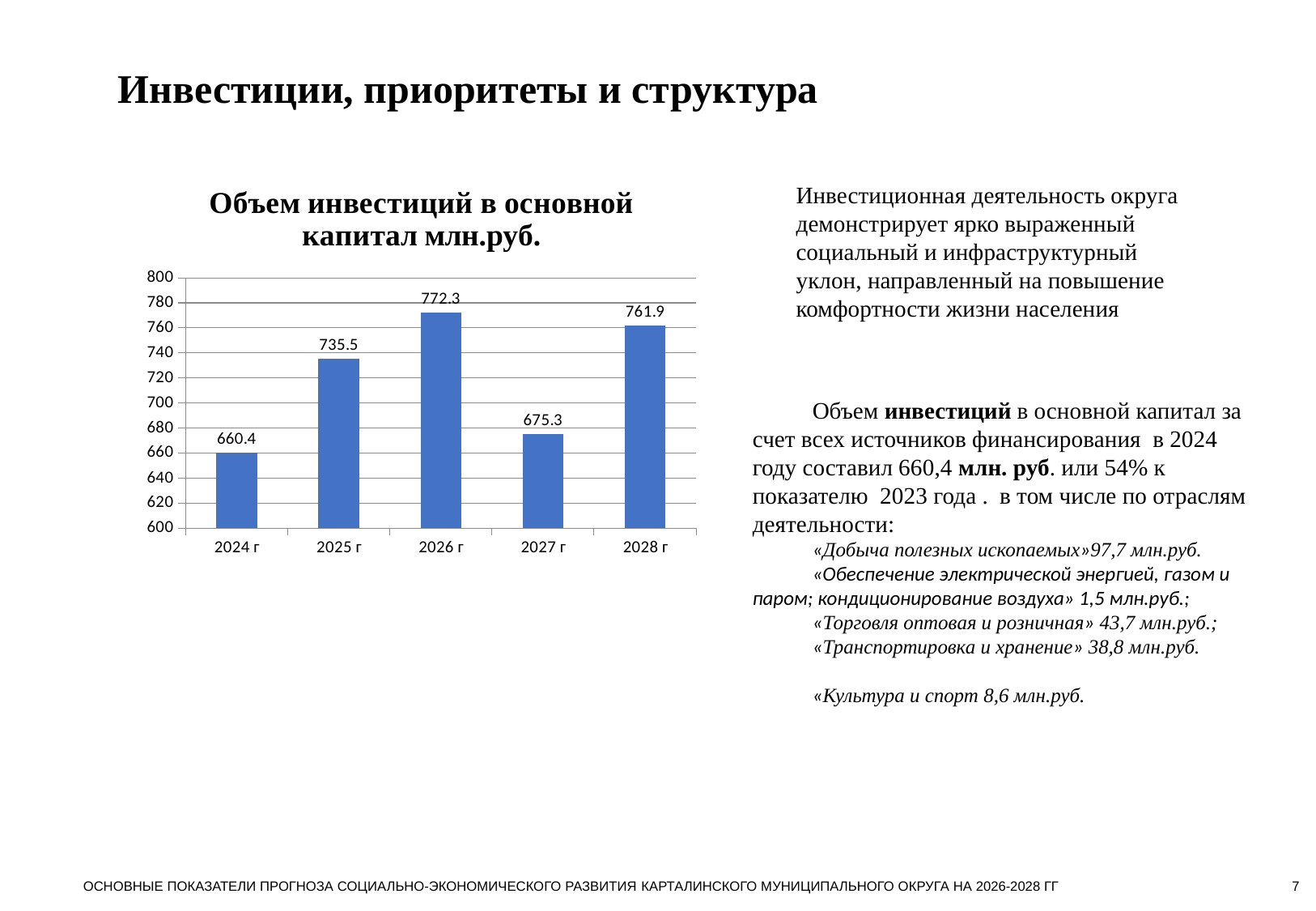

Инвестиции, приоритеты и структура

### Chart: Объем инвестиций в основной капитал млн.руб.

| Category | объем инвестиций в основной капитал |
|---|---|
| 2024 г | 660.4 |
| 2025 г | 735.5 |
| 2026 г | 772.3 |
| 2027 г | 675.3 |
| 2028 г | 761.9 |
Инвестиционная деятельность округа демонстрирует ярко выраженный социальный и инфраструктурный уклон, направленный на повышение комфортности жизни населения
Объем инвестиций в основной капитал за счет всех источников финансирования  в 2024  году составил 660,4 млн. руб. или 54% к показателю  2023 года .  в том числе по отраслям деятельности:
«Добыча полезных ископаемых»97,7 млн.руб.
«Обеспечение электрической энергией, газом и паром; кондиционирование воздуха» 1,5 млн.руб.;
«Торговля оптовая и розничная» 43,7 млн.руб.;
«Транспортировка и хранение» 38,8 млн.руб.

«Культура и спорт 8,6 млн.руб.
ОСНОВНЫЕ ПОКАЗАТЕЛИ ПРОГНОЗА СОЦИАЛЬНО-ЭКОНОМИЧЕСКОГО РАЗВИТИЯ КАРТАЛИНСКОГО МУНИЦИПАЛЬНОГО ОКРУГА НА 2026-2028 ГГ
7